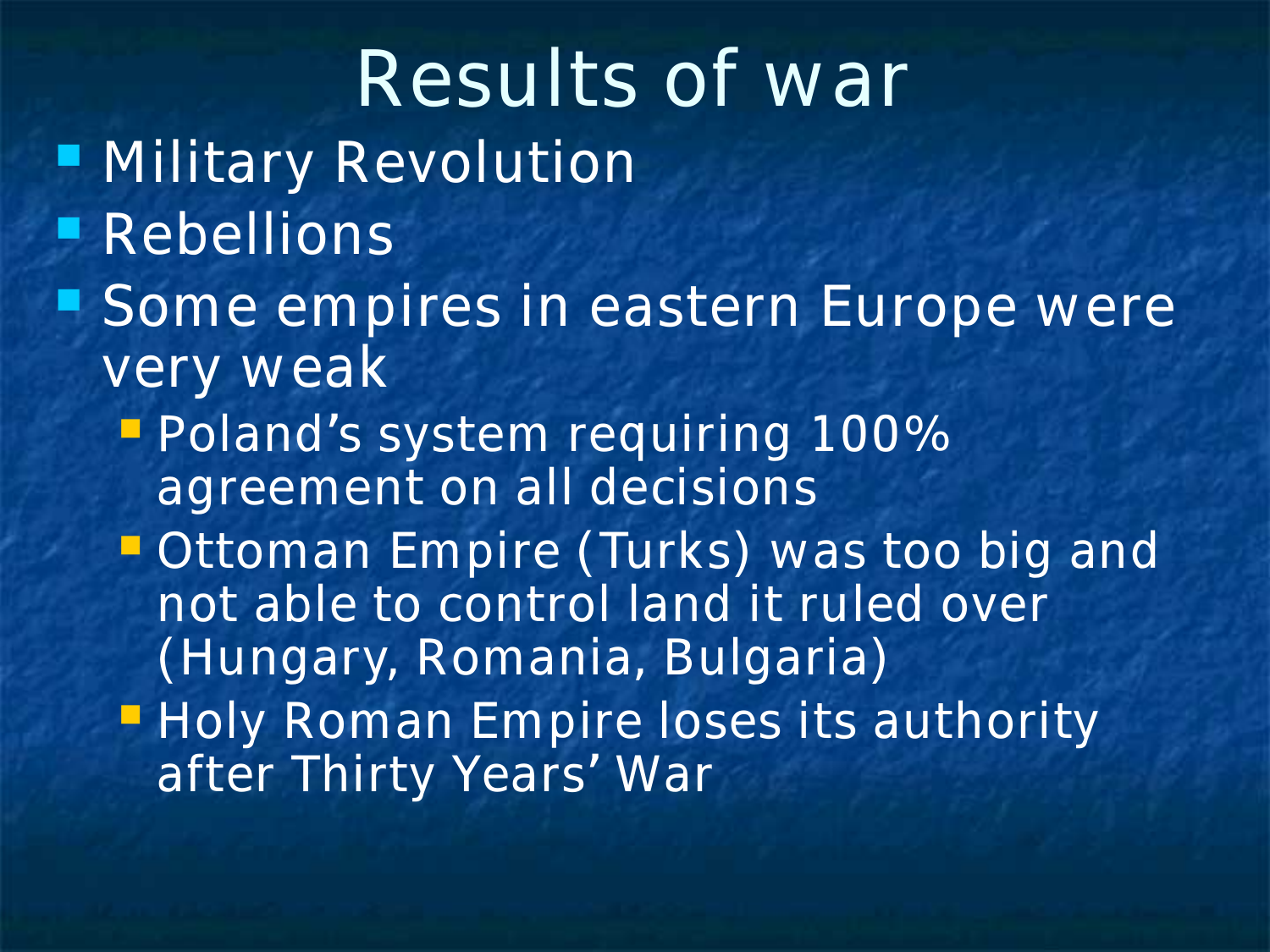

# Results of war
Military Revolution
Rebellions
Some empires in eastern Europe were very weak
Poland’s system requiring 100% agreement on all decisions
Ottoman Empire (Turks) was too big and not able to control land it ruled over (Hungary, Romania, Bulgaria)
Holy Roman Empire loses its authority after Thirty Years’ War